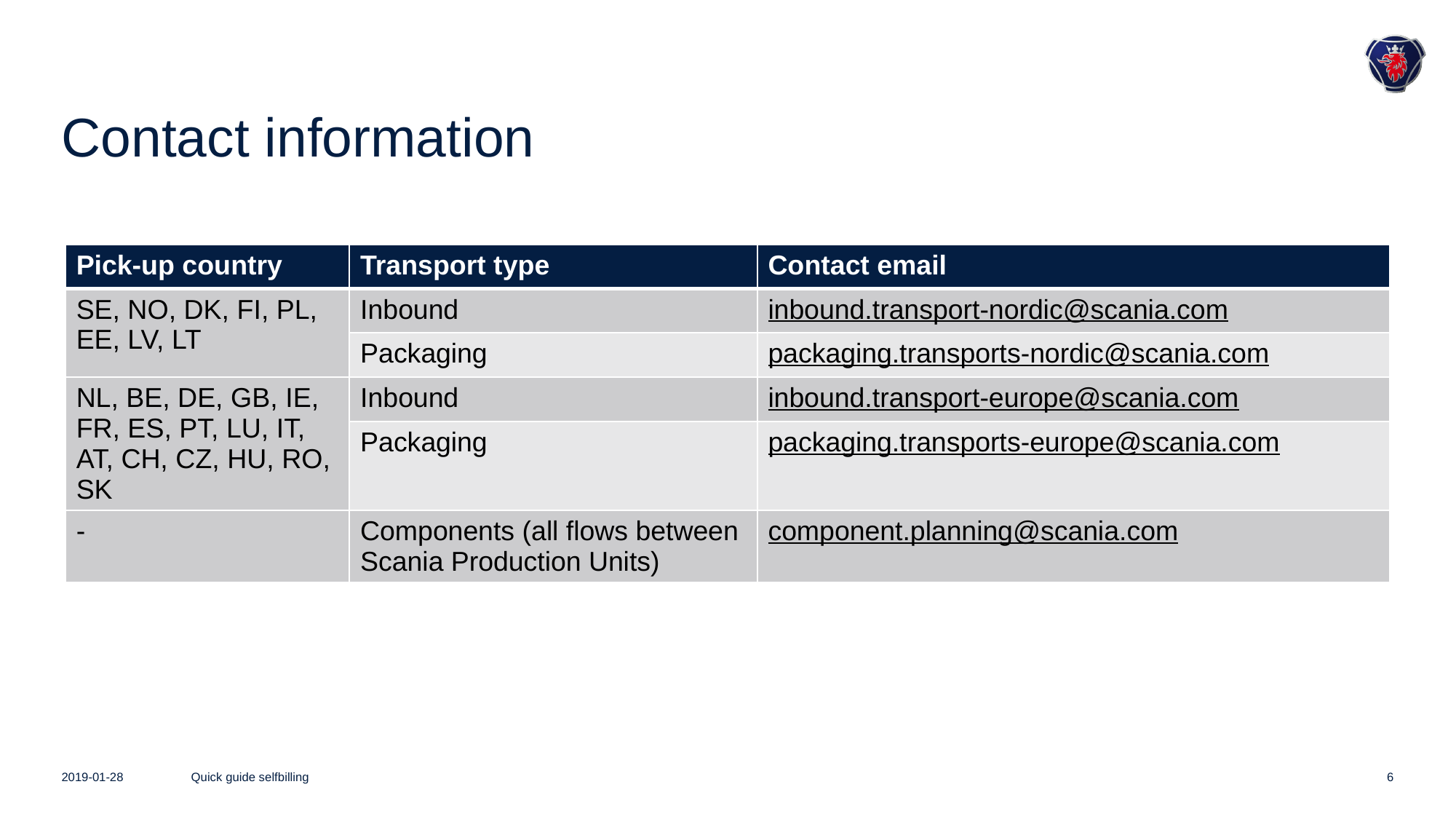

# Contact information
| Pick-up country | Transport type | Contact email |
| --- | --- | --- |
| SE, NO, DK, FI, PL, EE, LV, LT | Inbound | inbound.transport-nordic@scania.com |
|  | Packaging | packaging.transports-nordic@scania.com |
| NL, BE, DE, GB, IE, FR, ES, PT, LU, IT, AT, CH, CZ, HU, RO, SK | Inbound | inbound.transport-europe@scania.com |
|  | Packaging | packaging.transports-europe@scania.com |
| - | Components (all flows between Scania Production Units) | component.planning@scania.com |
2019-01-28
Quick guide selfbilling
6